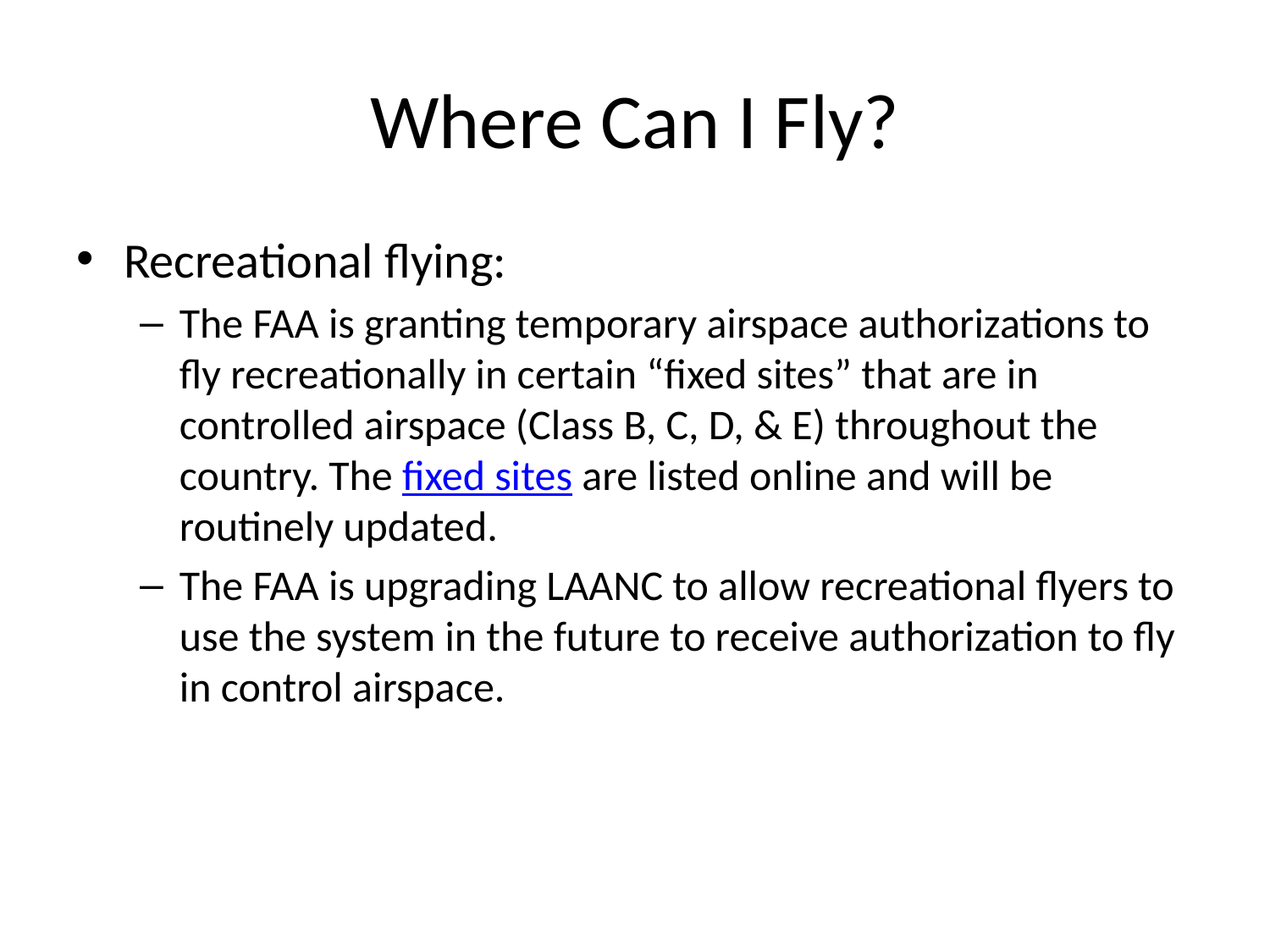

# Where Can I Fly?
Recreational flying:
The FAA is granting temporary airspace authorizations to fly recreationally in certain “fixed sites” that are in controlled airspace (Class B, C, D, & E) throughout the country. The fixed sites are listed online and will be routinely updated.
The FAA is upgrading LAANC to allow recreational flyers to use the system in the future to receive authorization to fly in control airspace.